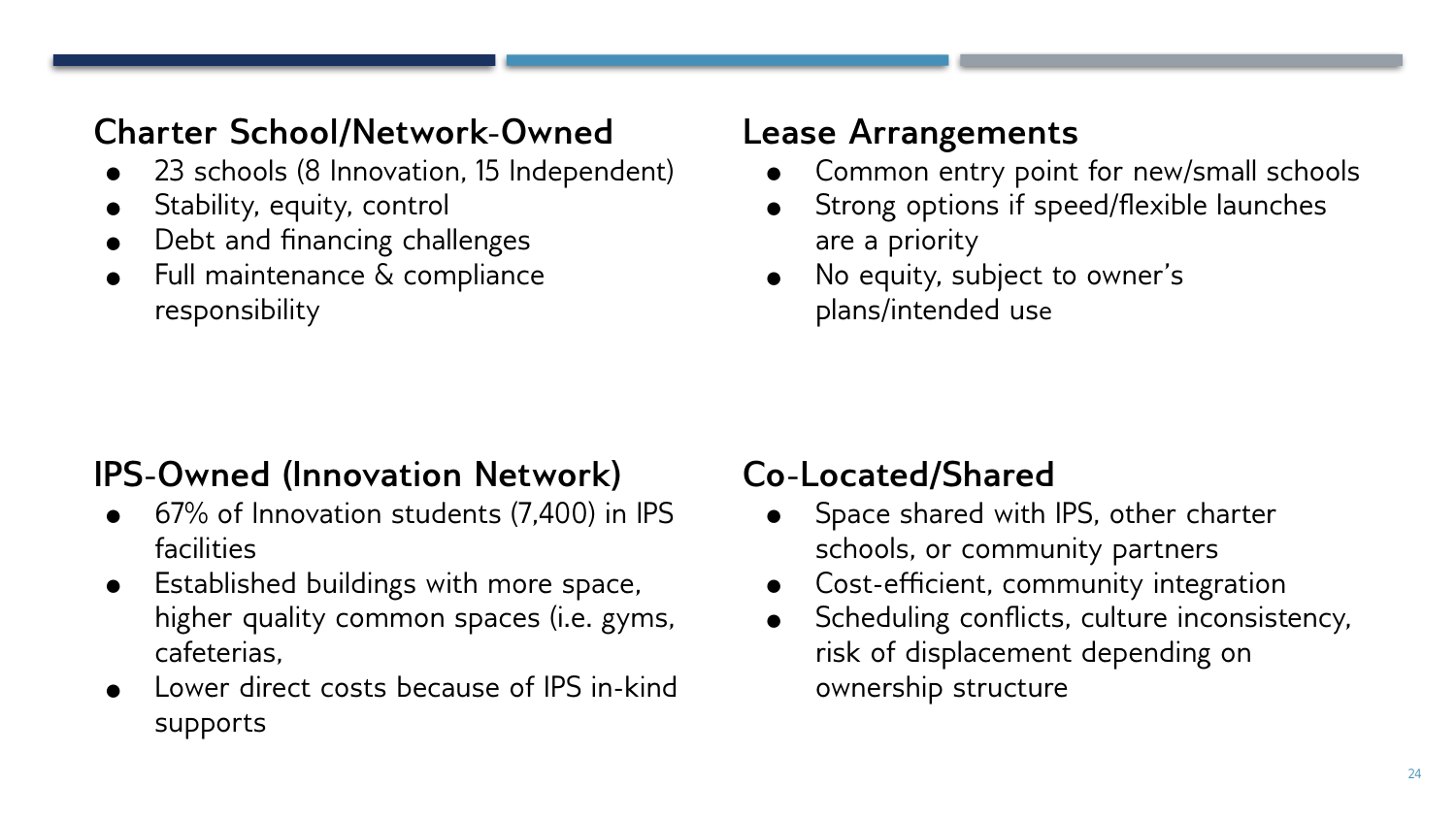

# Facility Context for Charter Schools
| Charter School/Network-Owned 23 schools (8 Innovation, 15 Independent) Stability, equity, control Debt and financing challenges Full maintenance & compliance responsibility | Lease Arrangements Common entry point for new/small schools Strong options if speed/flexible launches are a priority No equity, subject to owner’s plans/intended use |
| --- | --- |
| IPS-Owned (Innovation Network) 67% of Innovation students (7,400) in IPS facilities Established buildings with more space, higher quality common spaces (i.e. gyms, cafeterias, Lower direct costs because of IPS in-kind supports | Co-Located/Shared Space shared with IPS, other charter schools, or community partners Cost-efficient, community integration Scheduling conflicts, culture inconsistency, risk of displacement depending on ownership structure |
24